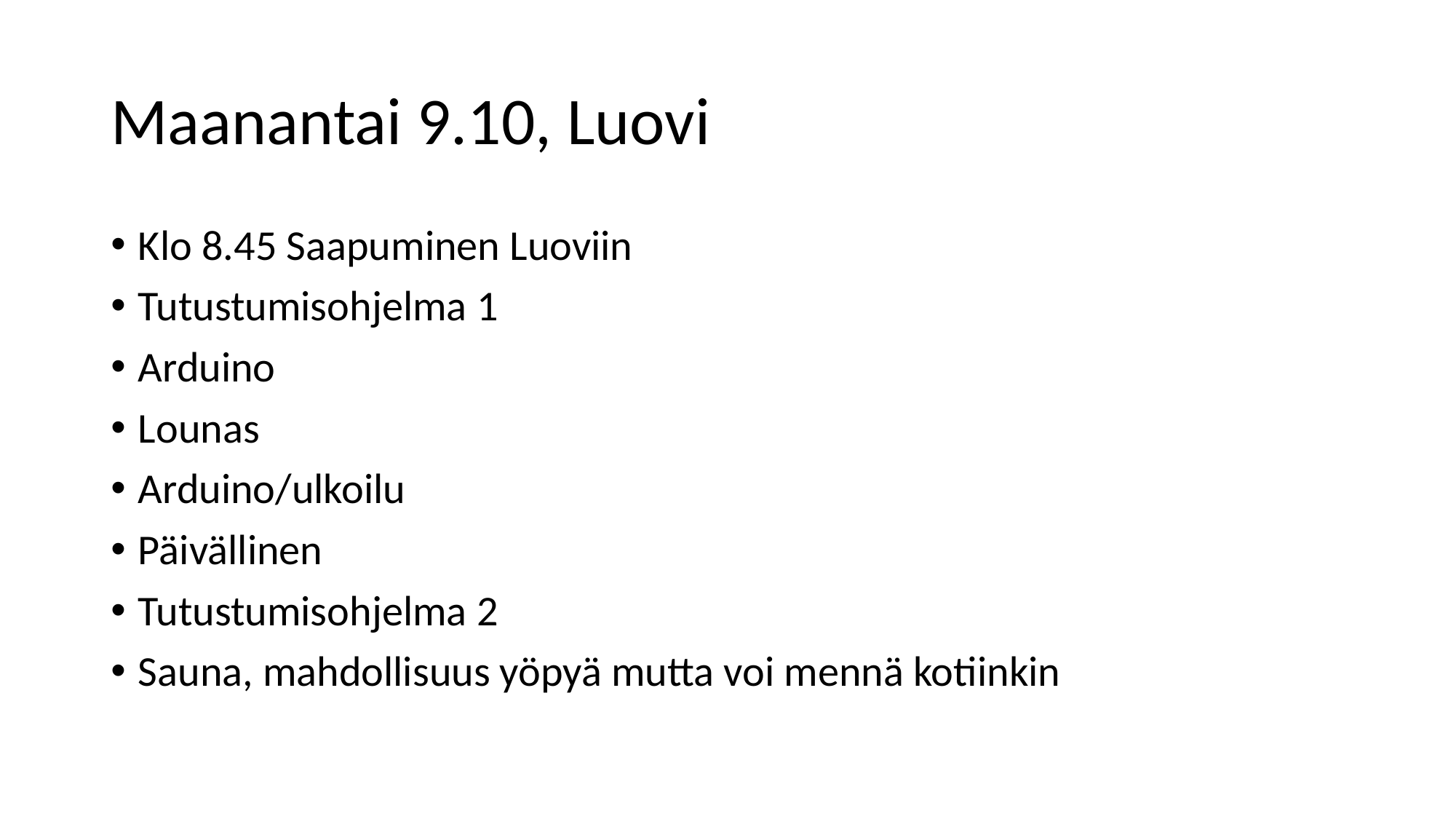

# Maanantai 9.10, Luovi
Klo 8.45 Saapuminen Luoviin
Tutustumisohjelma 1
Arduino
Lounas
Arduino/ulkoilu
Päivällinen
Tutustumisohjelma 2
Sauna, mahdollisuus yöpyä mutta voi mennä kotiinkin